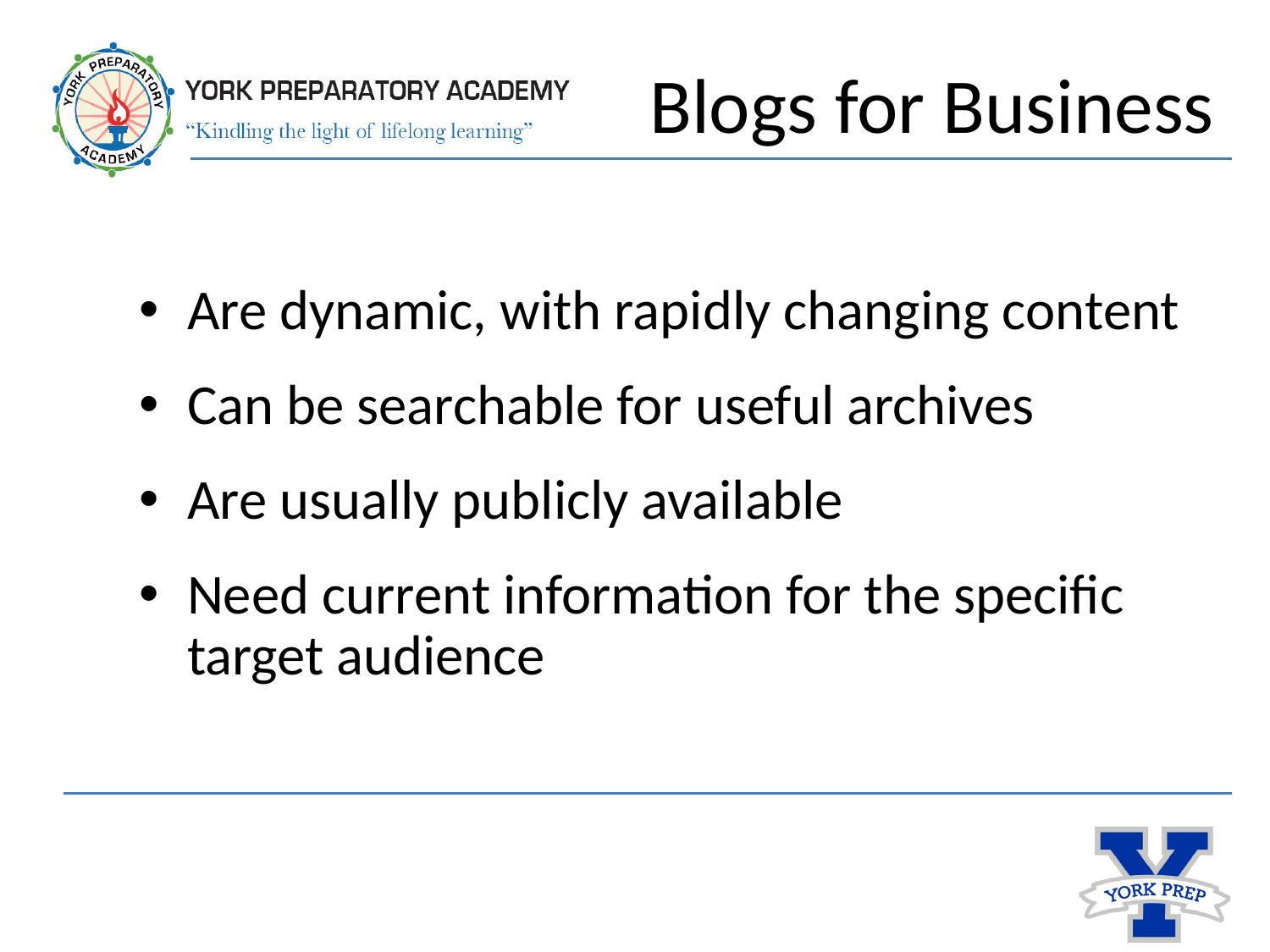

# Blogs for Business
Are dynamic, with rapidly changing content
Can be searchable for useful archives
Are usually publicly available
Need current information for the specific target audience